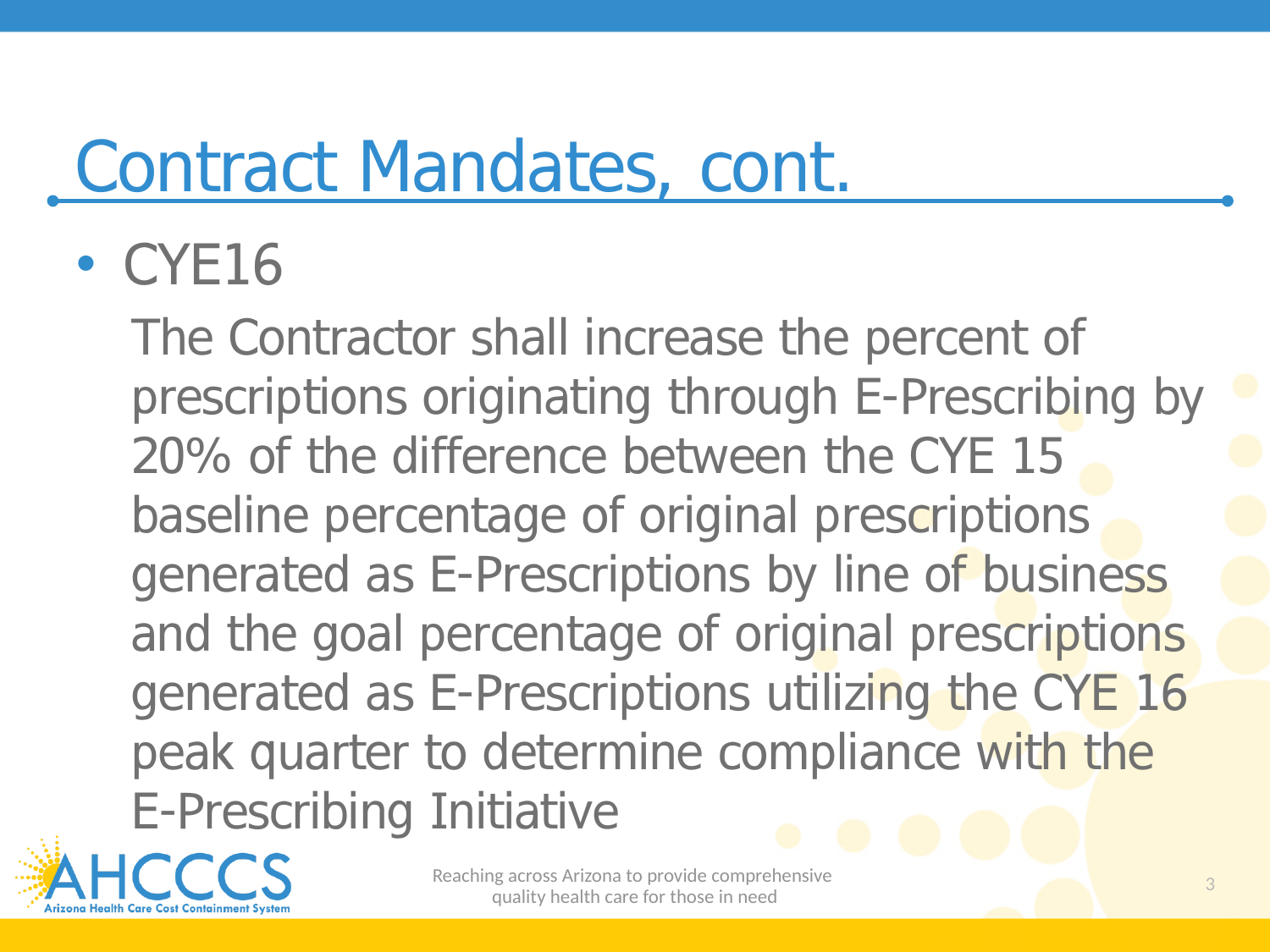

# Contract Mandates, cont.
CYE16
The Contractor shall increase the percent of prescriptions originating through E-Prescribing by 20% of the difference between the CYE 15 baseline percentage of original prescriptions generated as E-Prescriptions by line of business and the goal percentage of original prescriptions generated as E-Prescriptions utilizing the CYE 16 peak quarter to determine compliance with the E-Prescribing Initiative

Reaching across Arizona to provide comprehensive
quality health care for those in need
3